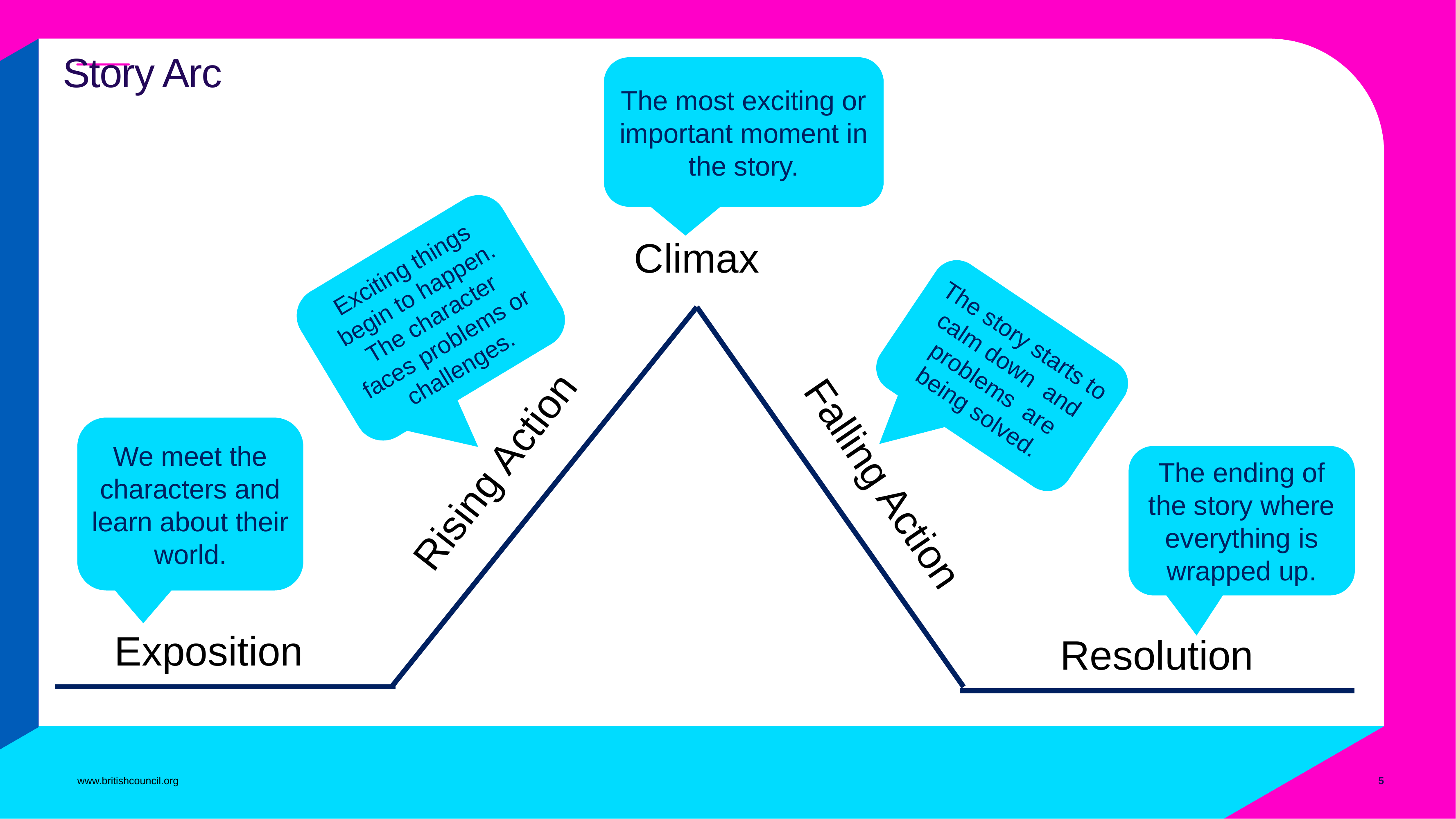

The most exciting or important moment in the story.
# Story Arc
Climax
Exciting things begin to happen. The character faces problems or challenges.
The story starts to calm down  and problems  are being solved.
We meet the characters and learn about their world.
Rising Action
The ending of the story where everything is wrapped up.
Falling Action
Exposition
Resolution
www.britishcouncil.org
5